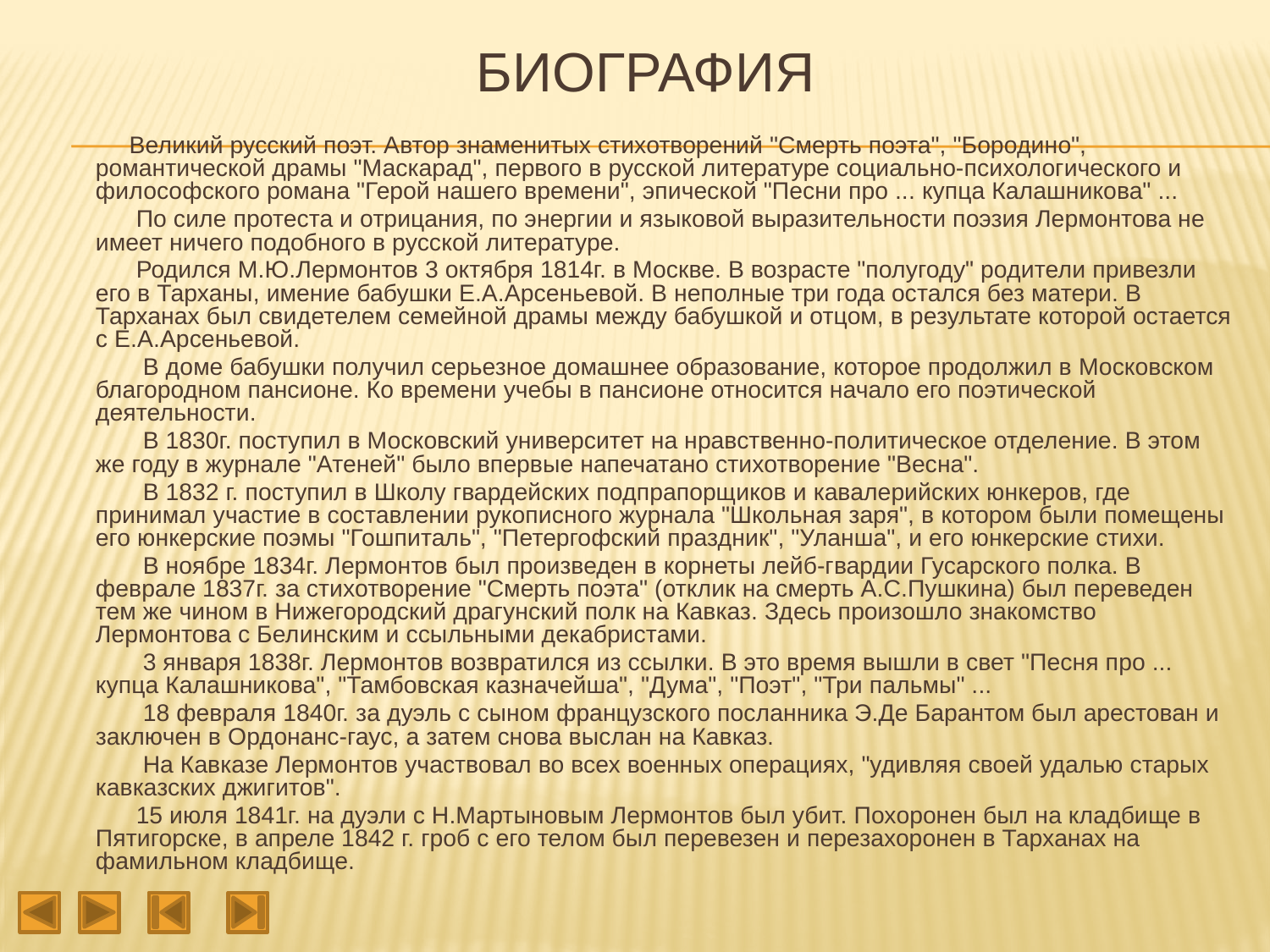

# Биография
           Великий русский поэт. Автор знаменитых стихотворений "Смерть поэта", "Бородино", романтической драмы "Маскарад", первого в русской литературе социально-психологического и философского романа "Герой нашего времени", эпической "Песни про ... купца Калашникова" ...
            По силе протеста и отрицания, по энергии и языковой выразительности поэзия Лермонтова не имеет ничего подобного в русской литературе.
            Родился М.Ю.Лермонтов 3 октября 1814г. в Москве. В возрасте "полугоду" родители привезли его в Тарханы, имение бабушки Е.А.Арсеньевой. В неполные три года остался без матери. В Тарханах был свидетелем семейной драмы между бабушкой и отцом, в результате которой остается с Е.А.Арсеньевой.
             В доме бабушки получил серьезное домашнее образование, которое продолжил в Московском благородном пансионе. Ко времени учебы в пансионе относится начало его поэтической деятельности.
             В 1830г. поступил в Московский университет на нравственно-политическое отделение. В этом же году в журнале "Атеней" было впервые напечатано стихотворение "Весна".
             В 1832 г. поступил в Школу гвардейских подпрапорщиков и кавалерийских юнкеров, где принимал участие в составлении рукописного журнала "Школьная заря", в котором были помещены его юнкерские поэмы "Гошпиталь", "Петергофский праздник", "Уланша", и его юнкерские стихи.
             В ноябре 1834г. Лермонтов был произведен в корнеты лейб-гвардии Гусарского полка. В феврале 1837г. за стихотворение "Смерть поэта" (отклик на смерть А.С.Пушкина) был переведен тем же чином в Нижегородский драгунский полк на Кавказ. Здесь произошло знакомство Лермонтова с Белинским и ссыльными декабристами.
             3 января 1838г. Лермонтов возвратился из ссылки. В это время вышли в свет "Песня про ... купца Калашникова", "Тамбовская казначейша", "Дума", "Поэт", "Три пальмы" ...
             18 февраля 1840г. за дуэль с сыном французского посланника Э.Де Барантом был арестован и заключен в Ордонанс-гаус, а затем снова выслан на Кавказ.
             На Кавказе Лермонтов участвовал во всех военных операциях, "удивляя своей удалью старых кавказских джигитов".
            15 июля 1841г. на дуэли с Н.Мартыновым Лермонтов был убит. Похоронен был на кладбище в Пятигорске, в апреле 1842 г. гроб с его телом был перевезен и перезахоронен в Тарханах на фамильном кладбище.